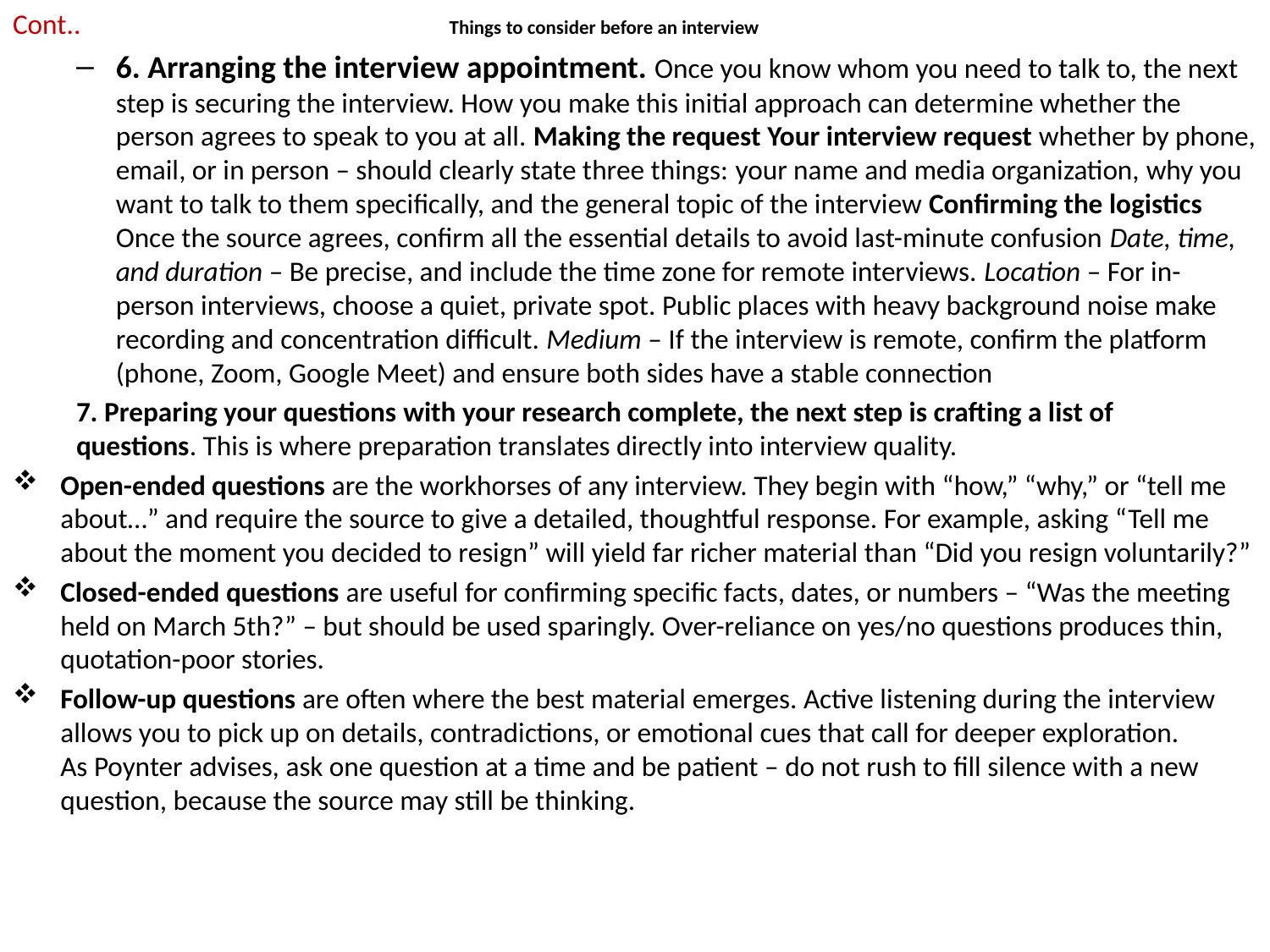

Cont..                                                          Things to consider before an interview
6. Arranging the interview appointment. Once you know whom you need to talk to, the next step is securing the interview. How you make this initial approach can determine whether the person agrees to speak to you at all. Making the request Your interview request whether by phone, email, or in person – should clearly state three things: your name and media organization, why you want to talk to them specifically, and the general topic of the interview Confirming the logistics Once the source agrees, confirm all the essential details to avoid last-minute confusion Date, time, and duration – Be precise, and include the time zone for remote interviews. Location – For in-person interviews, choose a quiet, private spot. Public places with heavy background noise make recording and concentration difficult. Medium – If the interview is remote, confirm the platform (phone, Zoom, Google Meet) and ensure both sides have a stable connection
7. Preparing your questions with your research complete, the next step is crafting a list of      questions. This is where preparation translates directly into interview quality.
Open-ended questions are the workhorses of any interview. They begin with “how,” “why,” or “tell me about…” and require the source to give a detailed, thoughtful response. For example, asking “Tell me about the moment you decided to resign” will yield far richer material than “Did you resign voluntarily?”
Closed-ended questions are useful for confirming specific facts, dates, or numbers – “Was the meeting held on March 5th?” – but should be used sparingly. Over-reliance on yes/no questions produces thin, quotation-poor stories.
Follow-up questions are often where the best material emerges. Active listening during the interview allows you to pick up on details, contradictions, or emotional cues that call for deeper exploration. As Poynter advises, ask one question at a time and be patient – do not rush to fill silence with a new question, because the source may still be thinking.